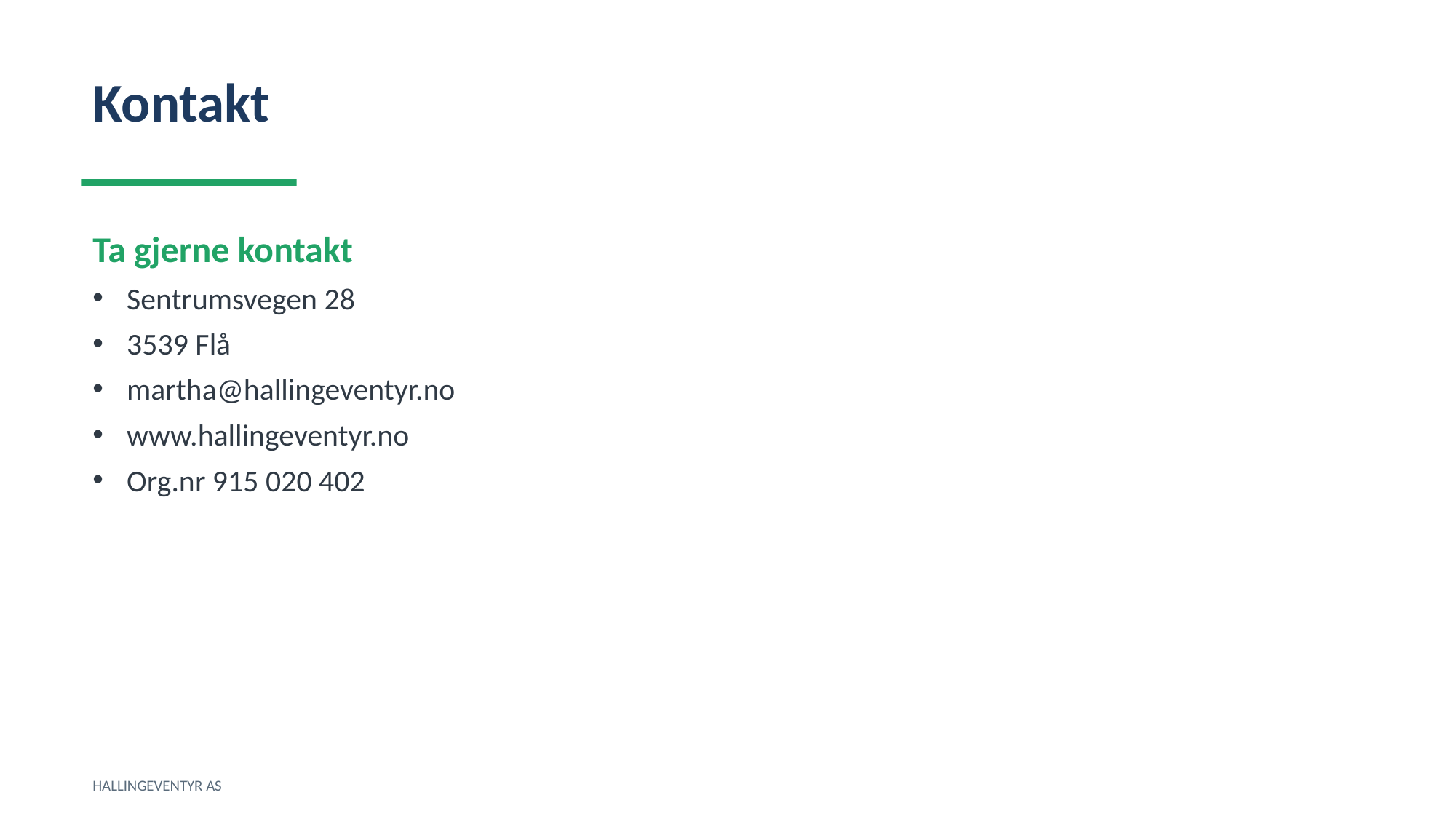

Kontakt

Ta gjerne kontakt
Sentrumsvegen 28
3539 Flå
martha@hallingeventyr.no
www.hallingeventyr.no
Org.nr 915 020 402
HALLINGEVENTYR AS